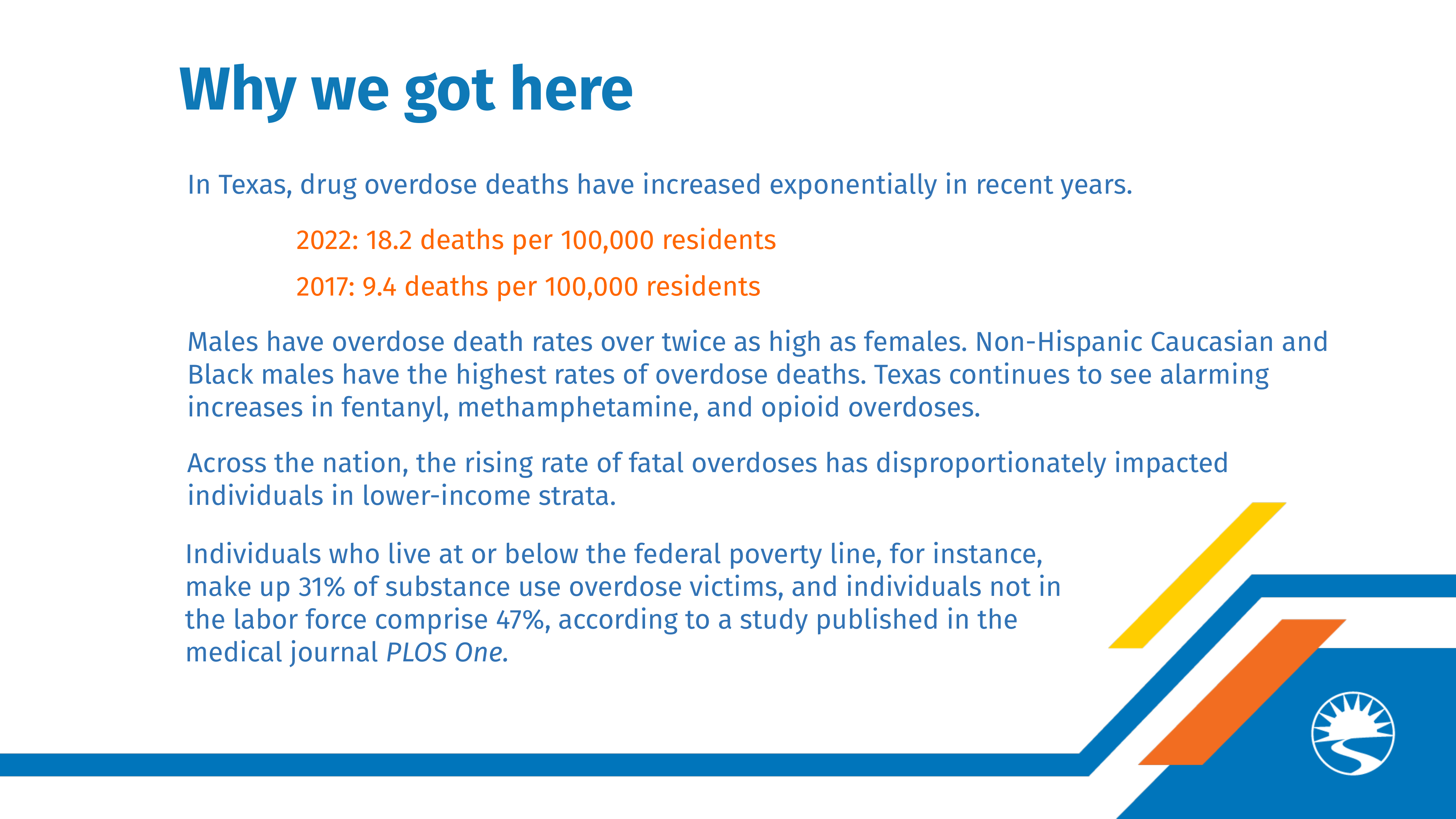

Why we got here
In Texas, drug overdose deaths have increased exponentially in recent years.
		2022: 18.2 deaths per 100,000 residents
		2017: 9.4 deaths per 100,000 residents
Males have overdose death rates over twice as high as females. Non-Hispanic Caucasian and Black males have the highest rates of overdose deaths. Texas continues to see alarming increases in fentanyl, methamphetamine, and opioid overdoses.
Across the nation, the rising rate of fatal overdoses has disproportionately impacted individuals in lower-income strata.
Individuals who live at or below the federal poverty line, for instance, make up 31% of substance use overdose victims, and individuals not in the labor force comprise 47%, according to a study published in the medical journal PLOS One.